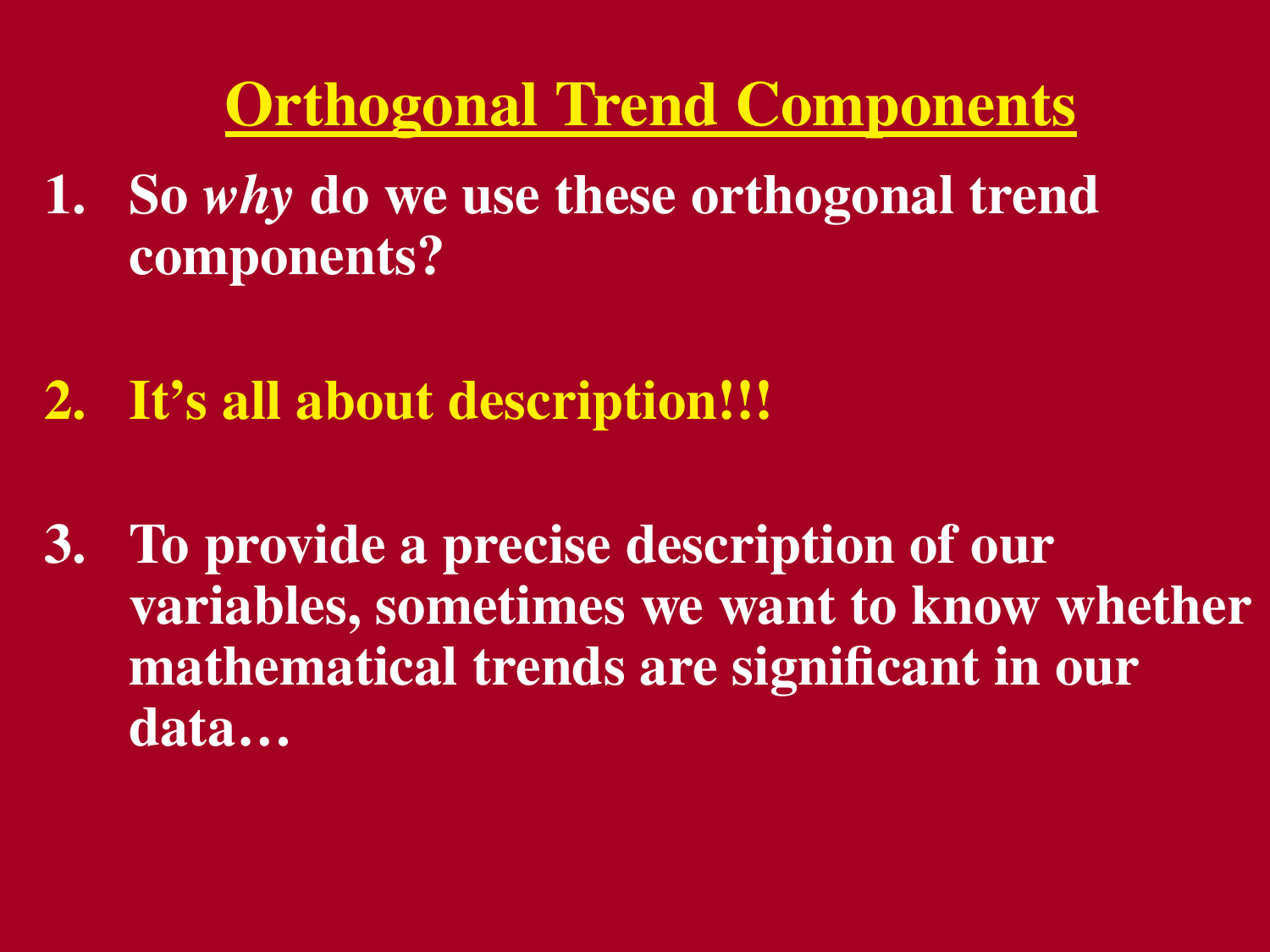

# Orthogonal Trend Components
So why do we use these orthogonal trend components?

It’s all about description!!!

To provide a precise description of our variables, sometimes we want to know whether mathematical trends are significant in our data…